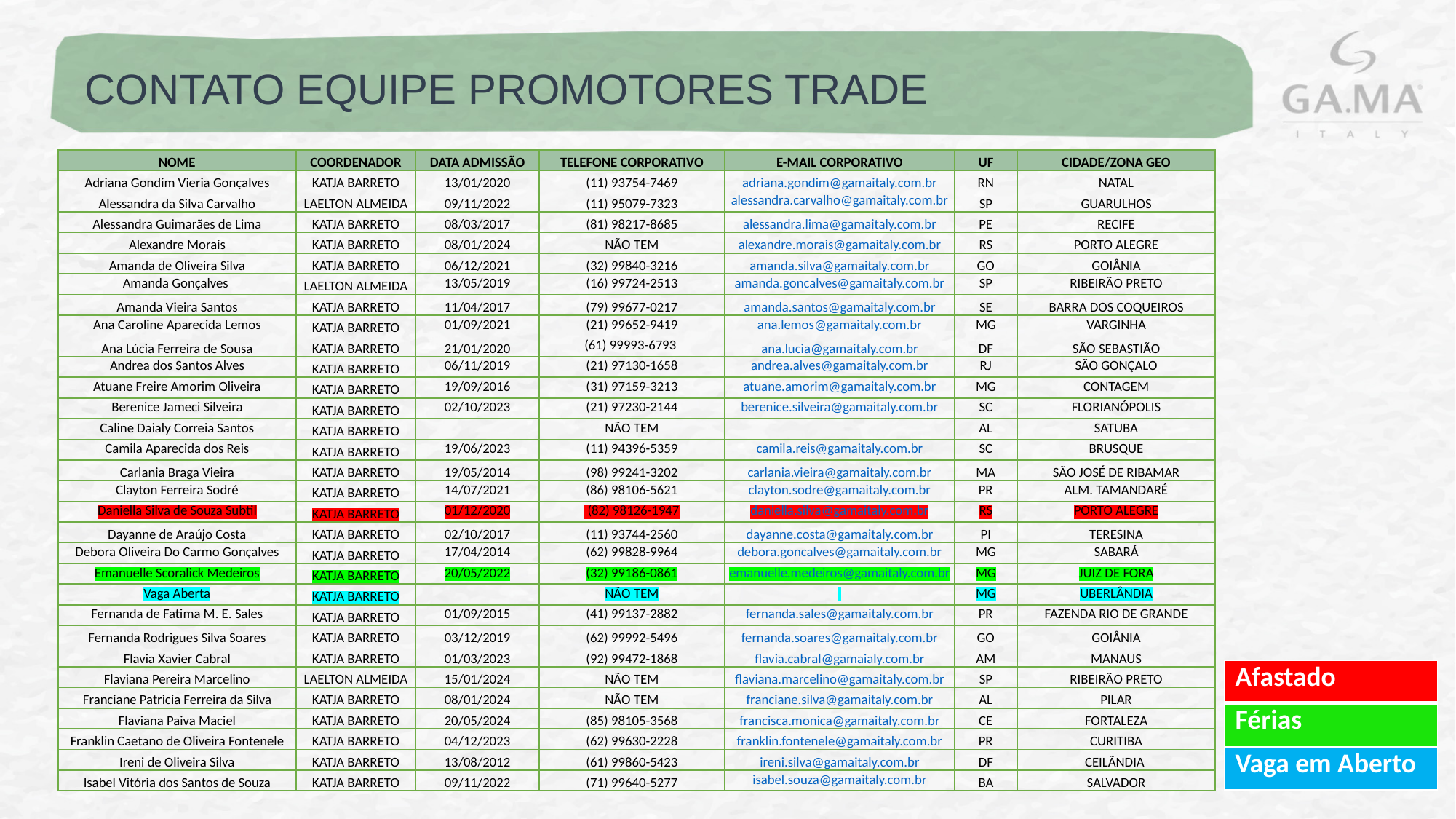

CONTATO EQUIPE PROMOTORES TRADE
| NOME | COORDENADOR | DATA ADMISSÃO | TELEFONE CORPORATIVO | E-MAIL CORPORATIVO | UF | CIDADE/ZONA GEO |
| --- | --- | --- | --- | --- | --- | --- |
| Adriana Gondim Vieria Gonçalves | KATJA BARRETO | 13/01/2020 | (11) 93754-7469 | adriana.gondim@gamaitaly.com.br | RN | NATAL |
| Alessandra da Silva Carvalho | LAELTON ALMEIDA | 09/11/2022 | (11) 95079-7323 | alessandra.carvalho@gamaitaly.com.br | SP | GUARULHOS |
| Alessandra Guimarães de Lima | KATJA BARRETO | 08/03/2017 | (81) 98217-8685 | alessandra.lima@gamaitaly.com.br | PE | RECIFE |
| Alexandre Morais | KATJA BARRETO | 08/01/2024 | NÃO TEM | alexandre.morais@gamaitaly.com.br | RS | PORTO ALEGRE |
| Amanda de Oliveira Silva | KATJA BARRETO | 06/12/2021 | (32) 99840-3216 | amanda.silva@gamaitaly.com.br | GO | GOIÂNIA |
| Amanda Gonçalves | LAELTON ALMEIDA | 13/05/2019 | (16) 99724-2513 | amanda.goncalves@gamaitaly.com.br | SP | RIBEIRÃO PRETO |
| Amanda Vieira Santos | KATJA BARRETO | 11/04/2017 | (79) 99677-0217 | amanda.santos@gamaitaly.com.br | SE | BARRA DOS COQUEIROS |
| Ana Caroline Aparecida Lemos | KATJA BARRETO | 01/09/2021 | (21) 99652-9419 | ana.lemos@gamaitaly.com.br | MG | VARGINHA |
| Ana Lúcia Ferreira de Sousa | KATJA BARRETO | 21/01/2020 | (61) 99993-6793 | ana.lucia@gamaitaly.com.br | DF | SÃO SEBASTIÃO |
| Andrea dos Santos Alves | KATJA BARRETO | 06/11/2019 | (21) 97130-1658 | andrea.alves@gamaitaly.com.br | RJ | SÃO GONÇALO |
| Atuane Freire Amorim Oliveira | KATJA BARRETO | 19/09/2016 | (31) 97159-3213 | atuane.amorim@gamaitaly.com.br | MG | CONTAGEM |
| Berenice Jameci Silveira | KATJA BARRETO | 02/10/2023 | (21) 97230-2144 | berenice.silveira@gamaitaly.com.br | SC | FLORIANÓPOLIS |
| Caline Daialy Correia Santos | KATJA BARRETO |  | NÃO TEM |  | AL | SATUBA |
| Camila Aparecida dos Reis | KATJA BARRETO | 19/06/2023 | (11) 94396-5359 | camila.reis@gamaitaly.com.br | SC | BRUSQUE |
| Carlania Braga Vieira | KATJA BARRETO | 19/05/2014 | (98) 99241-3202 | carlania.vieira@gamaitaly.com.br | MA | SÃO JOSÉ DE RIBAMAR |
| Clayton Ferreira Sodré | KATJA BARRETO | 14/07/2021 | (86) 98106-5621 | clayton.sodre@gamaitaly.com.br | PR | ALM. TAMANDARÉ |
| Daniella Silva de Souza Subtil | KATJA BARRETO | 01/12/2020 | (82) 98126-1947 | daniella.silva@gamaitaly.com.br | RS | PORTO ALEGRE |
| Dayanne de Araújo Costa | KATJA BARRETO | 02/10/2017 | (11) 93744-2560 | dayanne.costa@gamaitaly.com.br | PI | TERESINA |
| Debora Oliveira Do Carmo Gonçalves | KATJA BARRETO | 17/04/2014 | (62) 99828-9964 | debora.goncalves@gamaitaly.com.br | MG | SABARÁ |
| Emanuelle Scoralick Medeiros | KATJA BARRETO | 20/05/2022 | (32) 99186-0861 | emanuelle.medeiros@gamaitaly.com.br | MG | JUIZ DE FORA |
| Vaga Aberta | KATJA BARRETO |  | NÃO TEM |  | MG | UBERLÂNDIA |
| Fernanda de Fatima M. E. Sales | KATJA BARRETO | 01/09/2015 | (41) 99137-2882 | fernanda.sales@gamaitaly.com.br | PR | FAZENDA RIO DE GRANDE |
| Fernanda Rodrigues Silva Soares | KATJA BARRETO | 03/12/2019 | (62) 99992-5496 | fernanda.soares@gamaitaly.com.br | GO | GOIÂNIA |
| Flavia Xavier Cabral | KATJA BARRETO | 01/03/2023 | (92) 99472-1868 | flavia.cabral@gamaialy.com.br | AM | MANAUS |
| Flaviana Pereira Marcelino | LAELTON ALMEIDA | 15/01/2024 | NÃO TEM | flaviana.marcelino@gamaitaly.com.br | SP | RIBEIRÃO PRETO |
| Franciane Patricia Ferreira da Silva | KATJA BARRETO | 08/01/2024 | NÃO TEM | franciane.silva@gamaitaly.com.br | AL | PILAR |
| Flaviana Paiva Maciel | KATJA BARRETO | 20/05/2024 | (85) 98105-3568 | francisca.monica@gamaitaly.com.br | CE | FORTALEZA |
| Franklin Caetano de Oliveira Fontenele | KATJA BARRETO | 04/12/2023 | (62) 99630-2228 | franklin.fontenele@gamaitaly.com.br | PR | CURITIBA |
| Ireni de Oliveira Silva | KATJA BARRETO | 13/08/2012 | (61) 99860-5423 | ireni.silva@gamaitaly.com.br | DF | CEILÃNDIA |
| Isabel Vitória dos Santos de Souza | KATJA BARRETO | 09/11/2022 | (71) 99640-5277 | isabel.souza@gamaitaly.com.br | BA | SALVADOR |
| Afastado |
| --- |
| Férias |
| Vaga em Aberto |